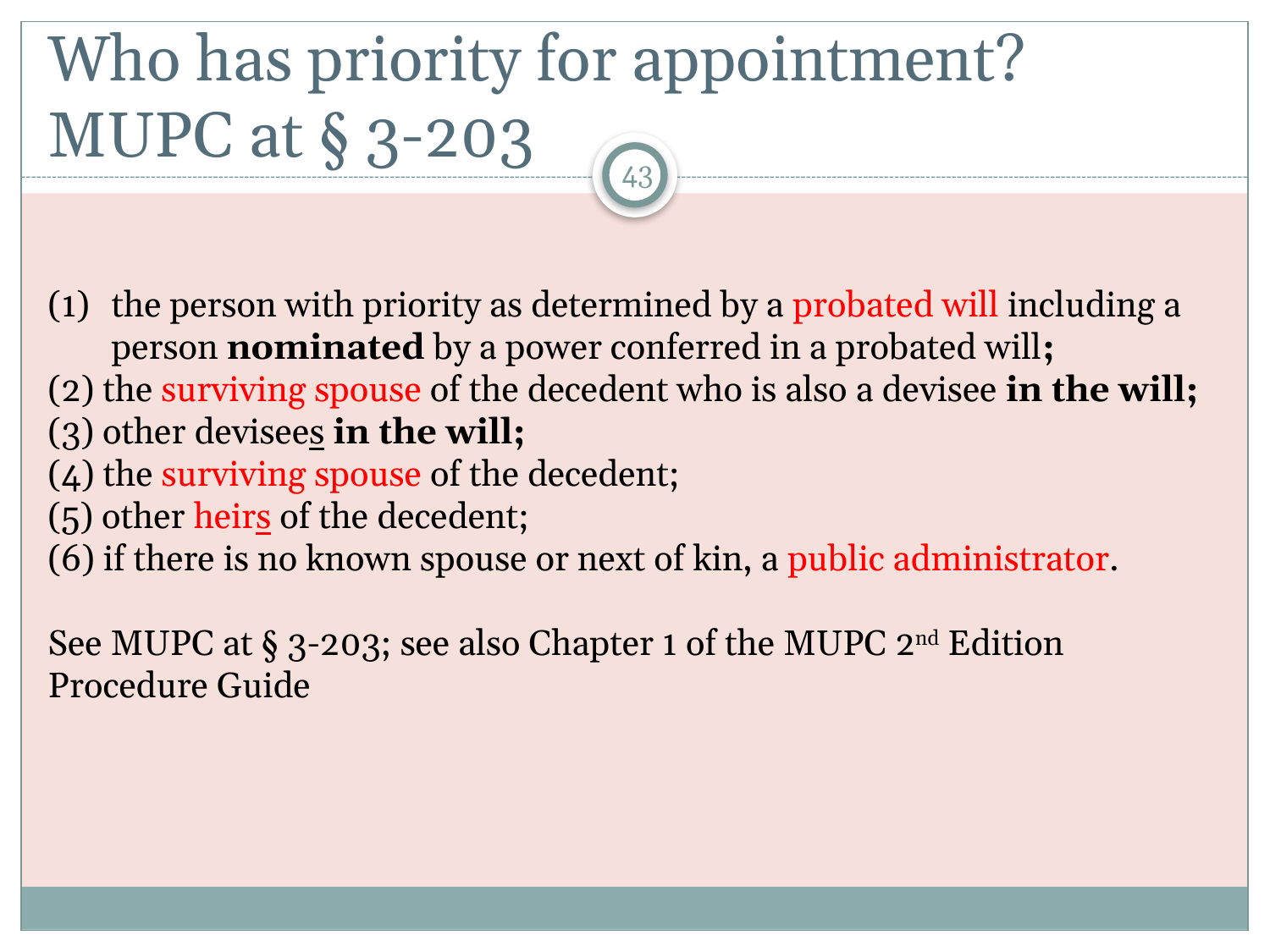

Who has priority for appointment?
MUPC at § 3-203

43

the person with priority as determined by a probated will including a person nominated by a power conferred in a probated will;
(2) the surviving spouse of the decedent who is also a devisee in the will;
(3) other devisees in the will;
(4) the surviving spouse of the decedent;
(5) other heirs of the decedent;
(6) if there is no known spouse or next of kin, a public administrator.

See MUPC at § 3-203; see also Chapter 1 of the MUPC 2nd Edition Procedure Guide